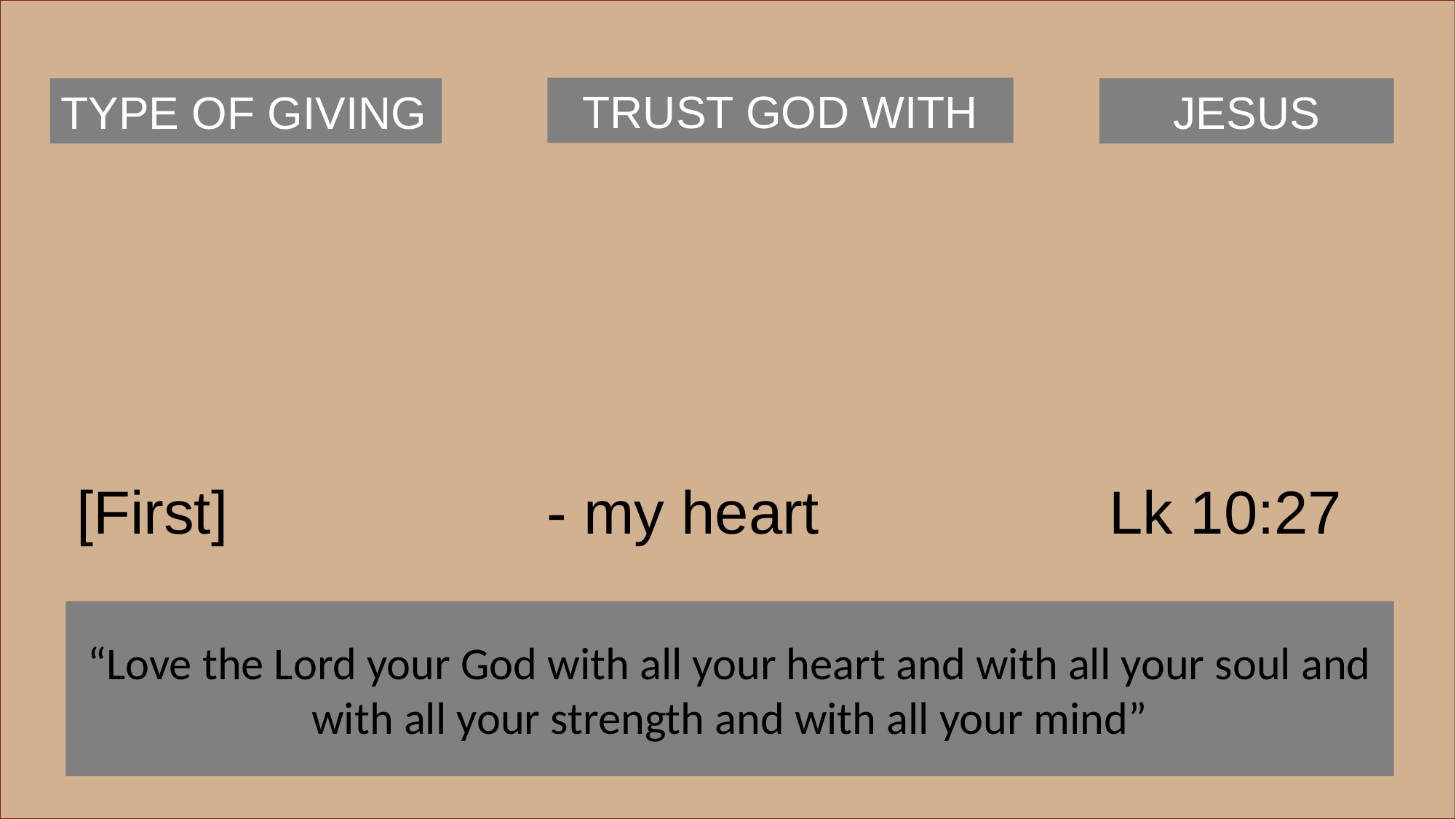

TRUST GOD WITH
TYPE OF GIVING
JESUS

[First]			  - my heart			   Lk 10:27
“Love the Lord your God with all your heart and with all your soul and with all your strength and with all your mind”